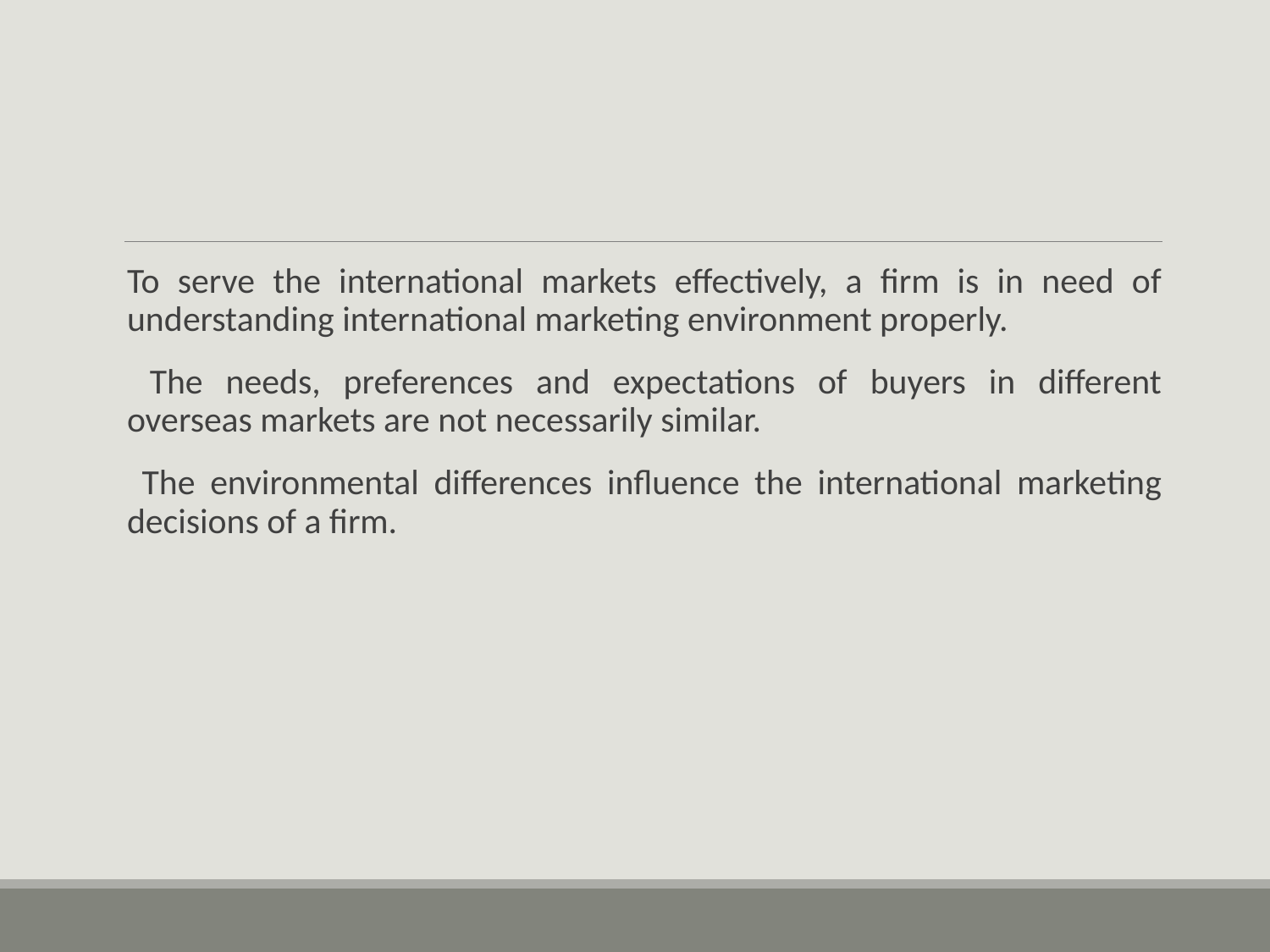

#
To serve the international markets effectively, a firm is in need of understanding international marketing environment properly.
 The needs, preferences and expectations of buyers in different overseas markets are not necessarily similar.
 The environmental differences influence the international marketing decisions of a firm.